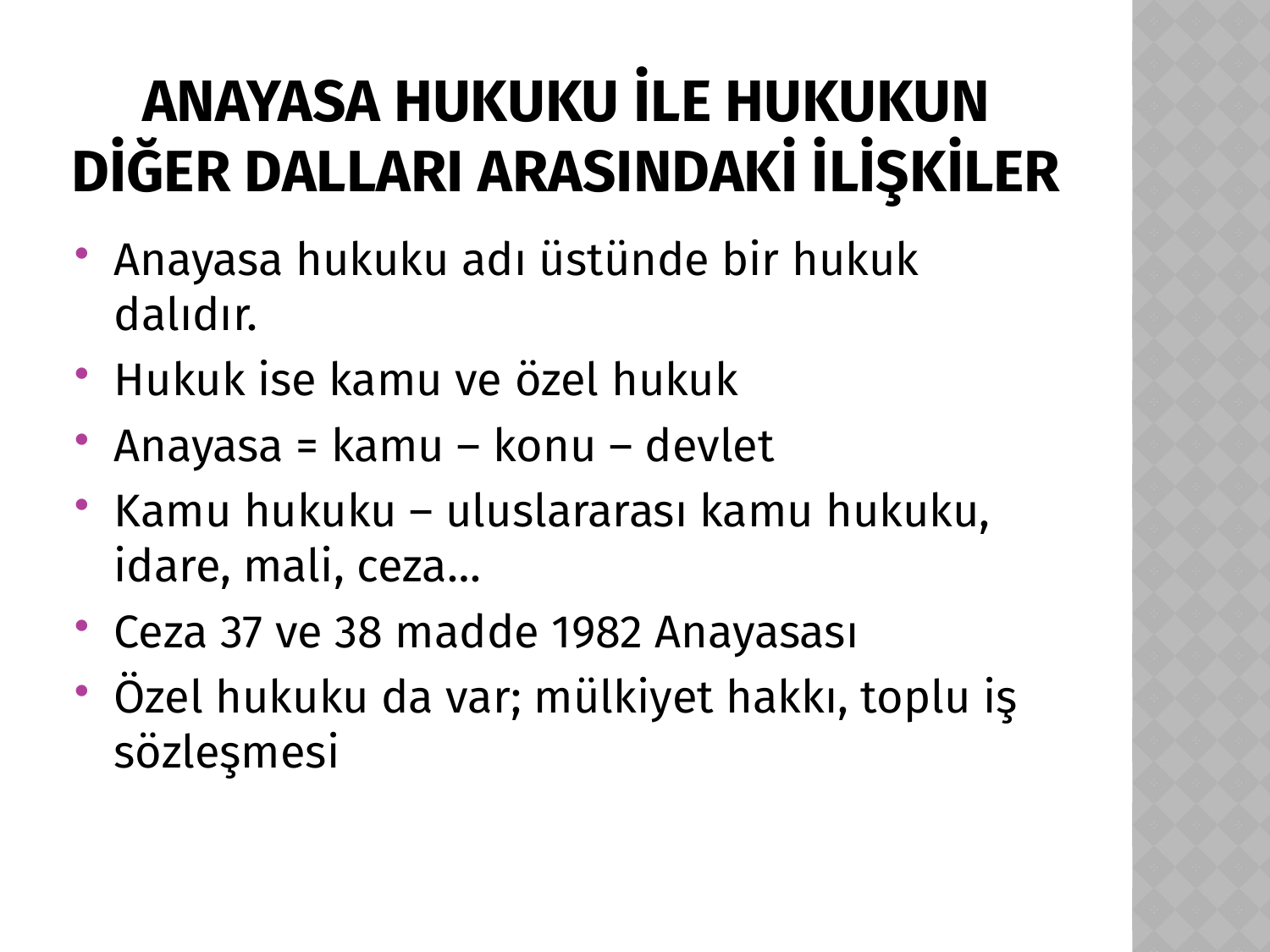

# Anayasa hukuku ile hukukun diğer dalları arasındaki ilişkiler
Anayasa hukuku adı üstünde bir hukuk dalıdır.
Hukuk ise kamu ve özel hukuk
Anayasa = kamu – konu – devlet
Kamu hukuku – uluslararası kamu hukuku, idare, mali, ceza…
Ceza 37 ve 38 madde 1982 Anayasası
Özel hukuku da var; mülkiyet hakkı, toplu iş sözleşmesi